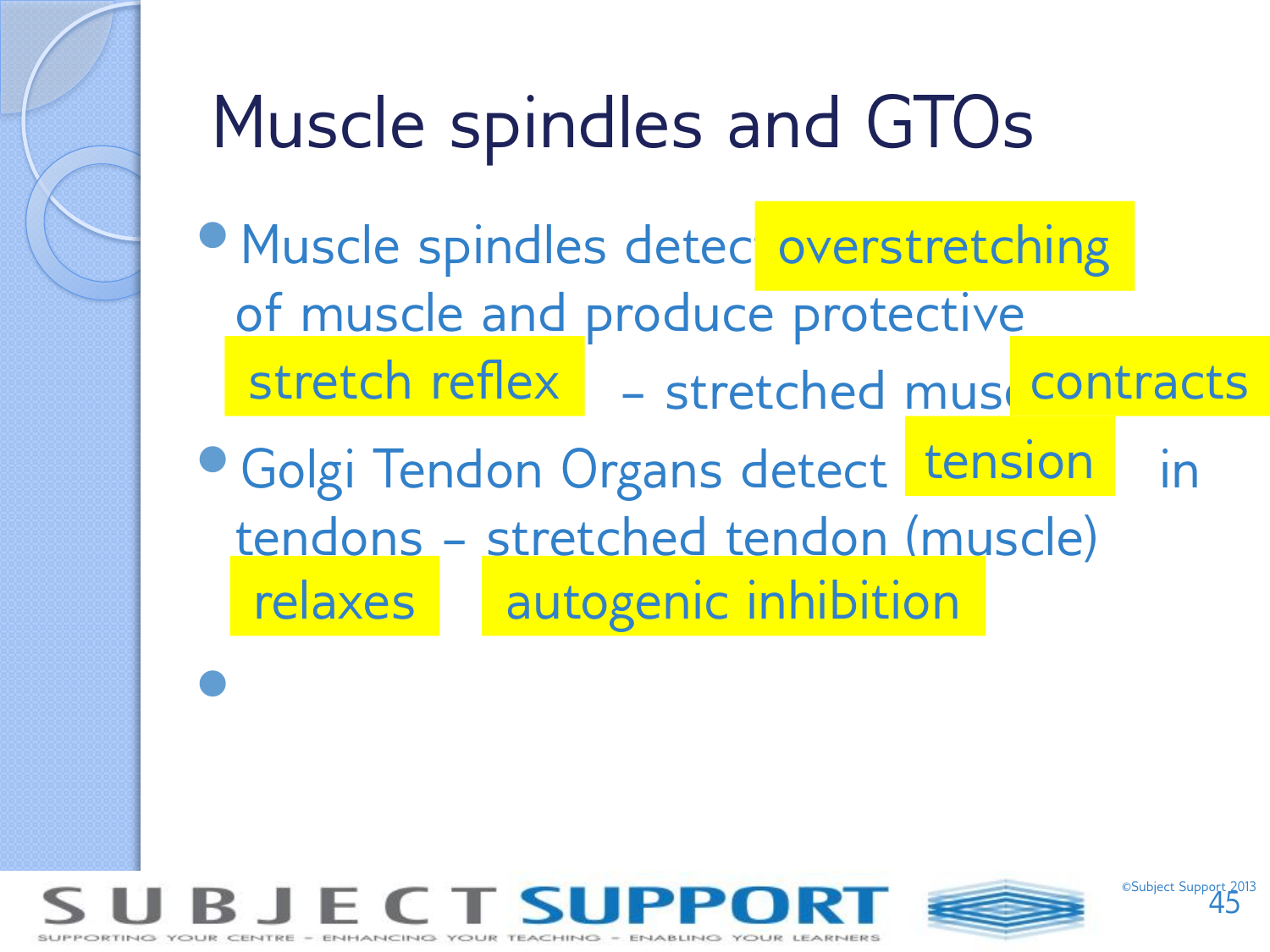

# Muscle spindles and GTOs
Muscle spindles detect                         of muscle and produce protective
                         – stretched muscle
Golgi Tendon Organs detect                in tendons – stretched tendon (muscle)

overstretching
stretch reflex
contracts
tension
relaxes
autogenic inhibition
45